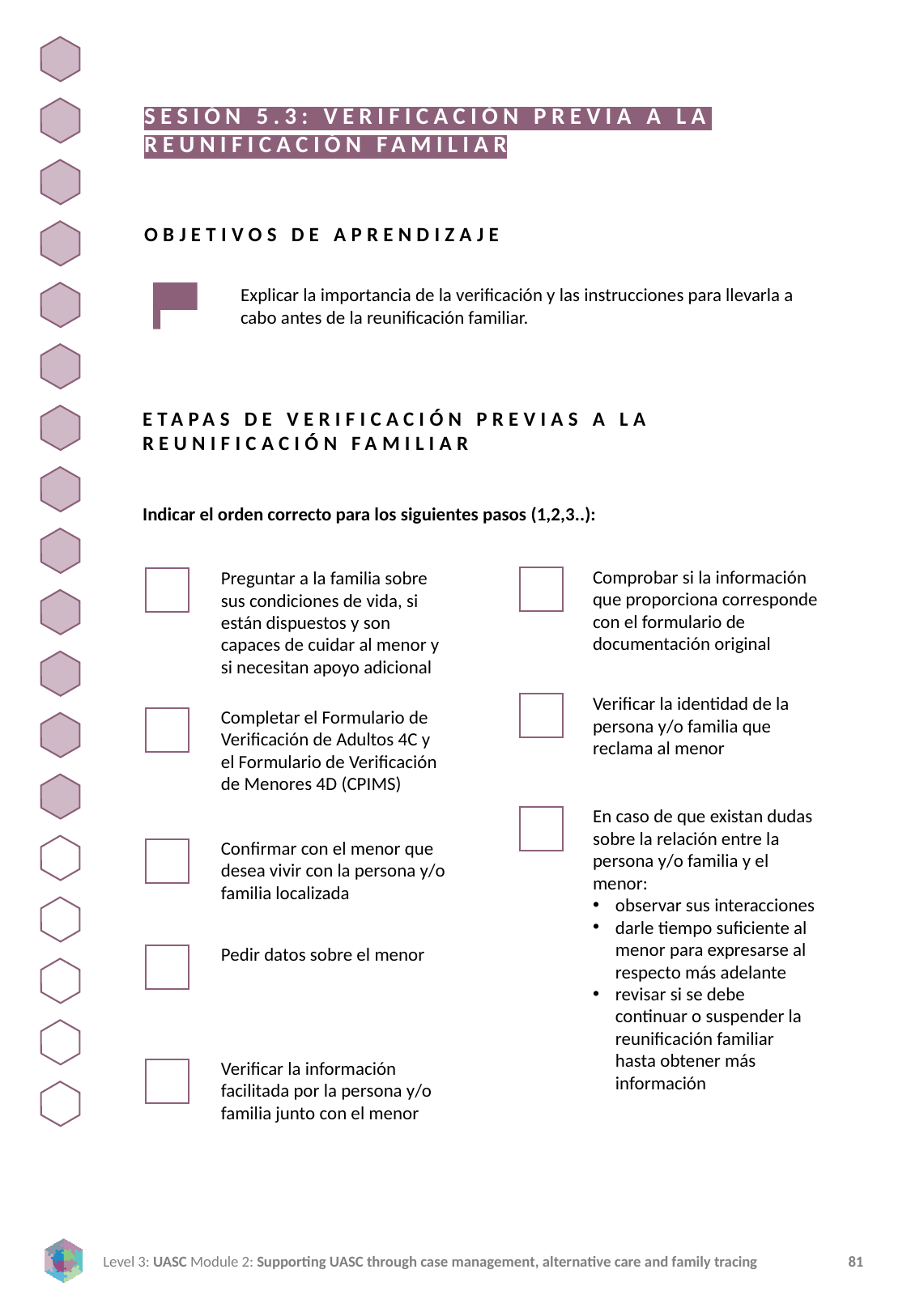

SESIÓN 5.3: VERIFICACIÓN PREVIA A LA REUNIFICACIÓN FAMILIAR

OBJETIVOS DE APRENDIZAJE

Explicar la importancia de la verificación y las instrucciones para llevarla a cabo antes de la reunificación familiar.

ETAPAS DE VERIFICACIÓN PREVIAS A LA REUNIFICACIÓN FAMILIAR

Indicar el orden correcto para los siguientes pasos (1,2,3..):

Comprobar si la información que proporciona corresponde con el formulario de documentación original

Preguntar a la familia sobre sus condiciones de vida, si están dispuestos y son capaces de cuidar al menor y si necesitan apoyo adicional

Verificar la identidad de la persona y/o familia que reclama al menor

Completar el Formulario de Verificación de Adultos 4C y el Formulario de Verificación de Menores 4D (CPIMS)

En caso de que existan dudas sobre la relación entre la persona y/o familia y el menor:
observar sus interacciones
darle tiempo suficiente al menor para expresarse al respecto más adelante
revisar si se debe continuar o suspender la reunificación familiar hasta obtener más información

Confirmar con el menor que desea vivir con la persona y/o familia localizada

Pedir datos sobre el menor

Verificar la información facilitada por la persona y/o familia junto con el menor